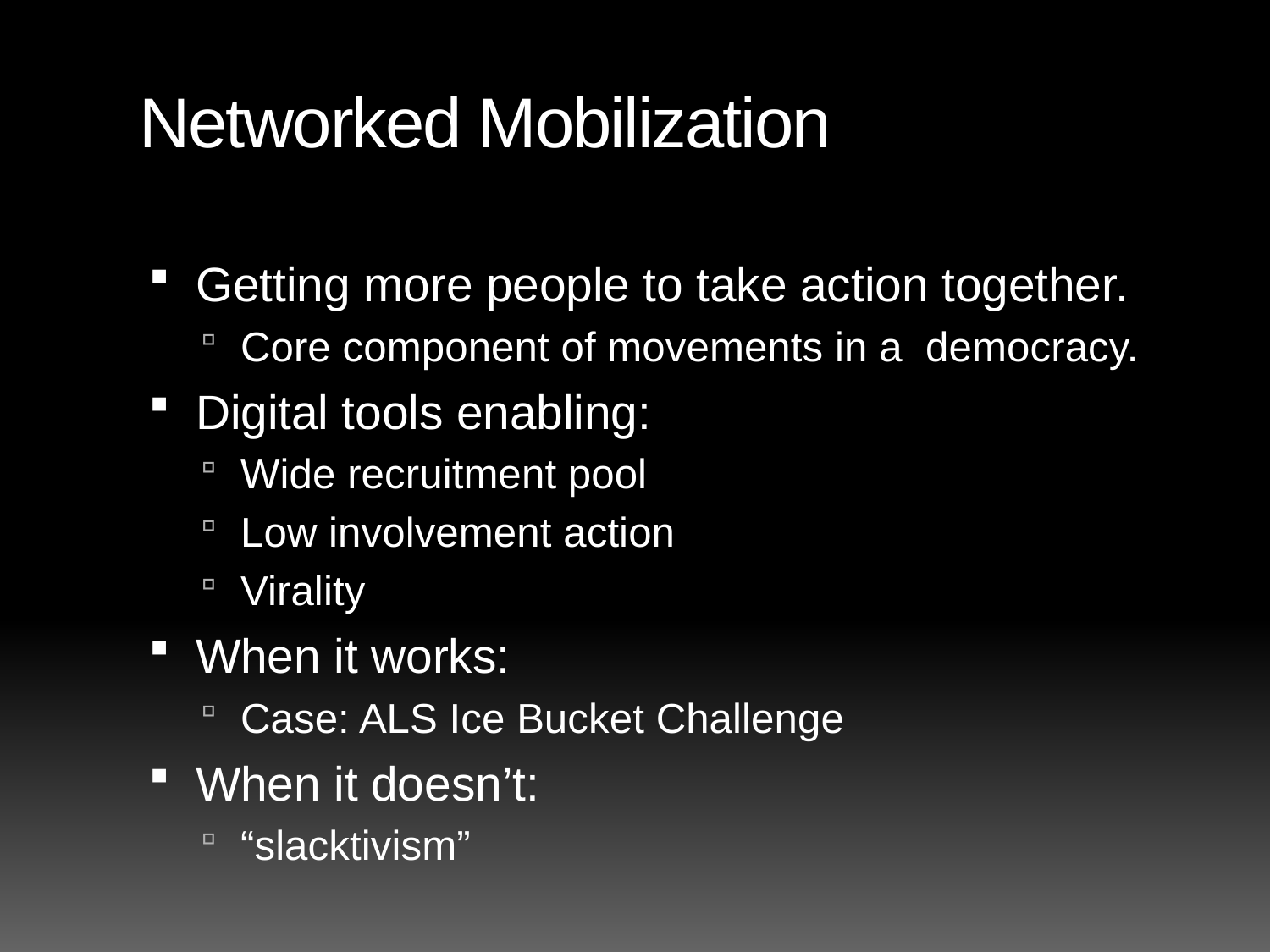

# Networked Mobilization
Getting more people to take action together.
Core component of movements in a  democracy.
Digital tools enabling:
Wide recruitment pool
Low involvement action
Virality
When it works:
Case: ALS Ice Bucket Challenge
When it doesn’t:
“slacktivism”